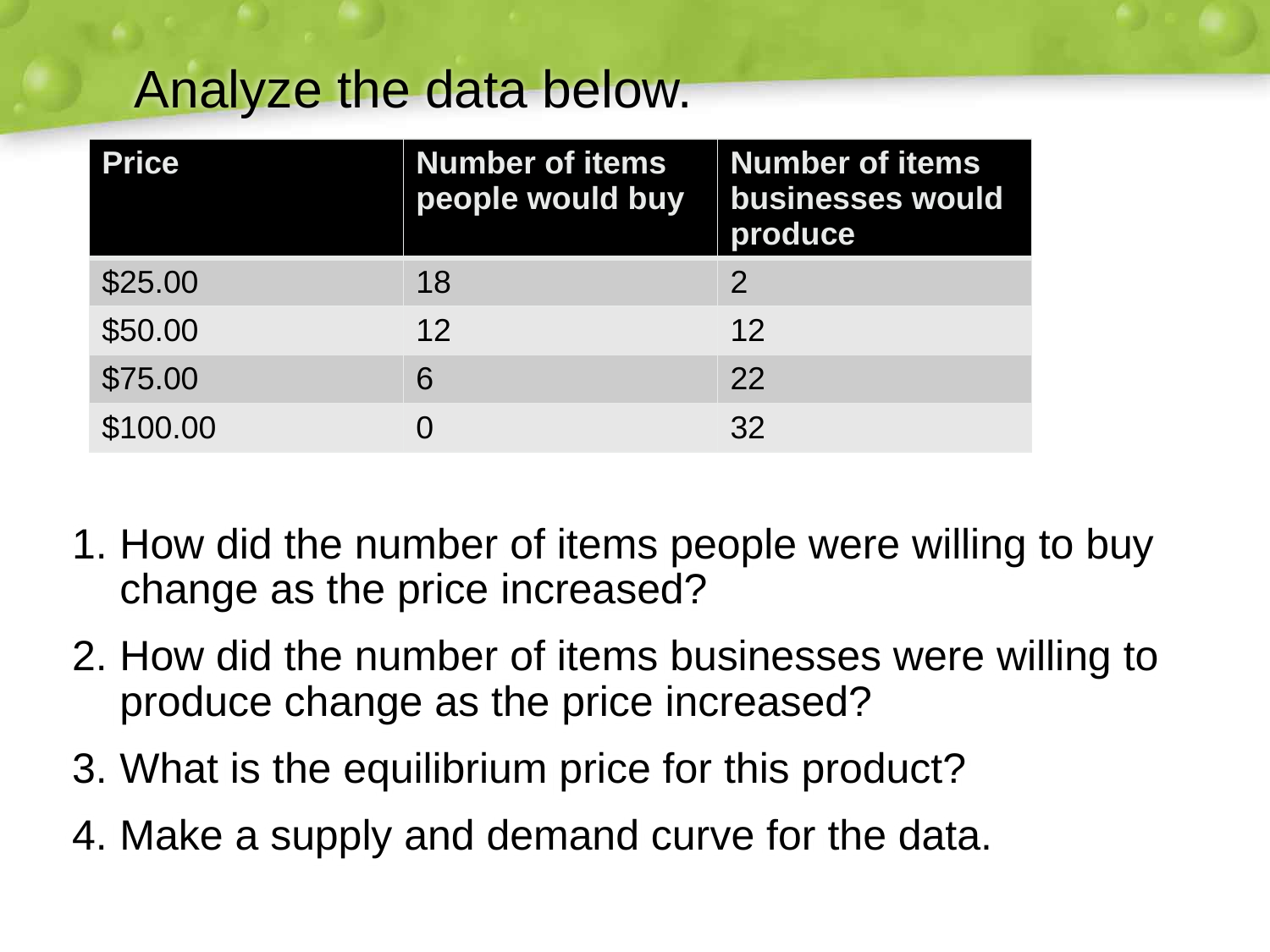

# Analyze the data below.
| Price | Number of items people would buy | Number of items businesses would produce |
| --- | --- | --- |
| $25.00 | 18 | 2 |
| $50.00 | 12 | 12 |
| $75.00 | 6 | 22 |
| $100.00 | 0 | 32 |
How did the number of items people were willing to buy change as the price increased?
How did the number of items businesses were willing to produce change as the price increased?
What is the equilibrium price for this product?
Make a supply and demand curve for the data.